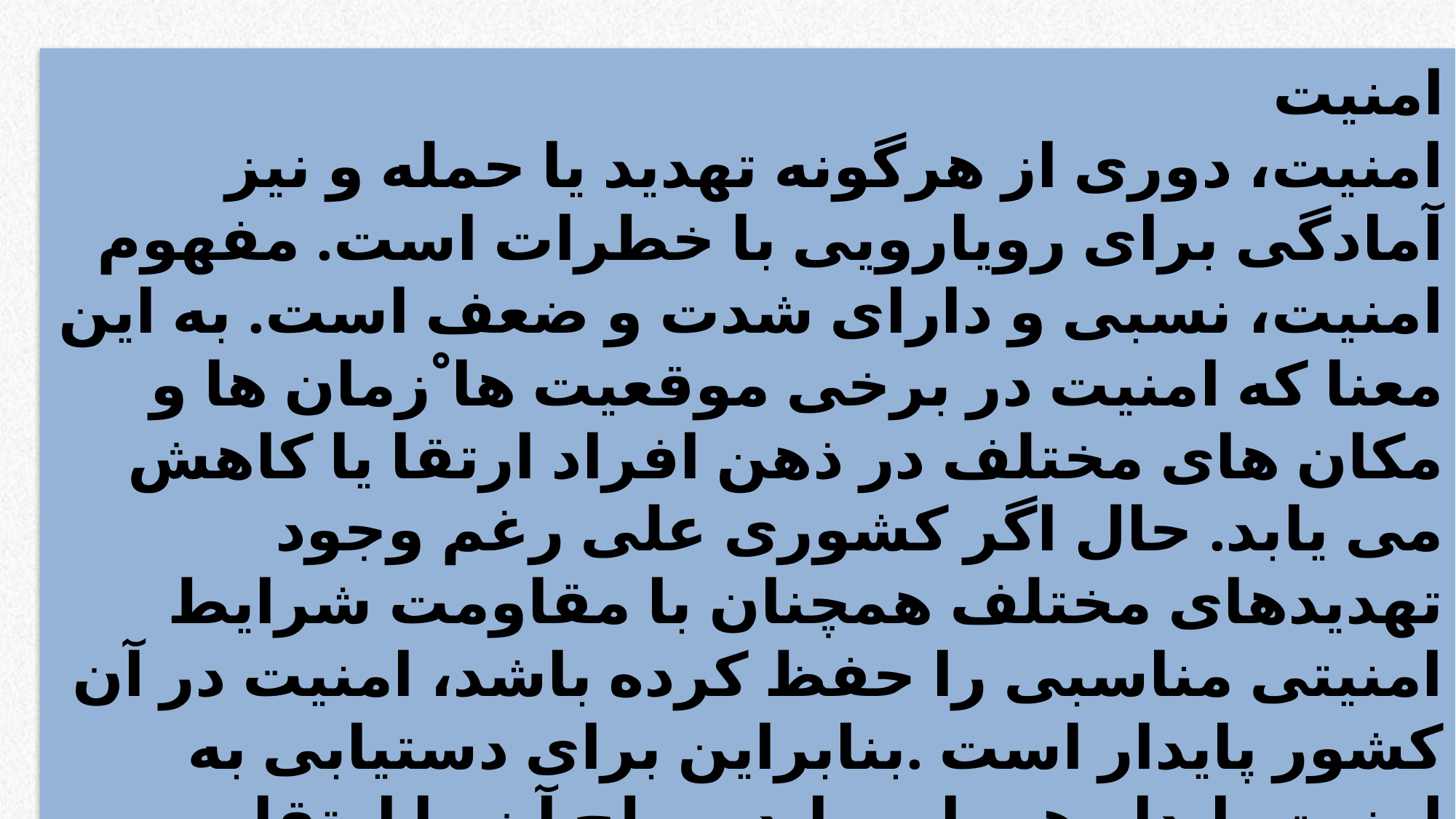

امنیت
امنیت، دوری از هرگونه تهدید یا حمله و نیز آمادگی برای رویارویی با خطرات است. مفهوم امنیت، نسبی و دارای شدت و ضعف است. به این معنا که امنیت در برخی موقعیت ها ْزمان ها و مکان های مختلف در ذهن افراد ارتقا یا کاهش می یابد. حال اگر کشوری علی رغم وجود تهدیدهای مختلف همچنان با مقاومت شرایط امنیتی مناسبی را حفظ کرده باشد، امنیت در آن کشور پایدار است .بنابراین برای دستیابی به امنیت پایدار همواره باید سطح آن را ارتقا بخشید که این امر با همکاری مسئولان و مردم محقق می شود.